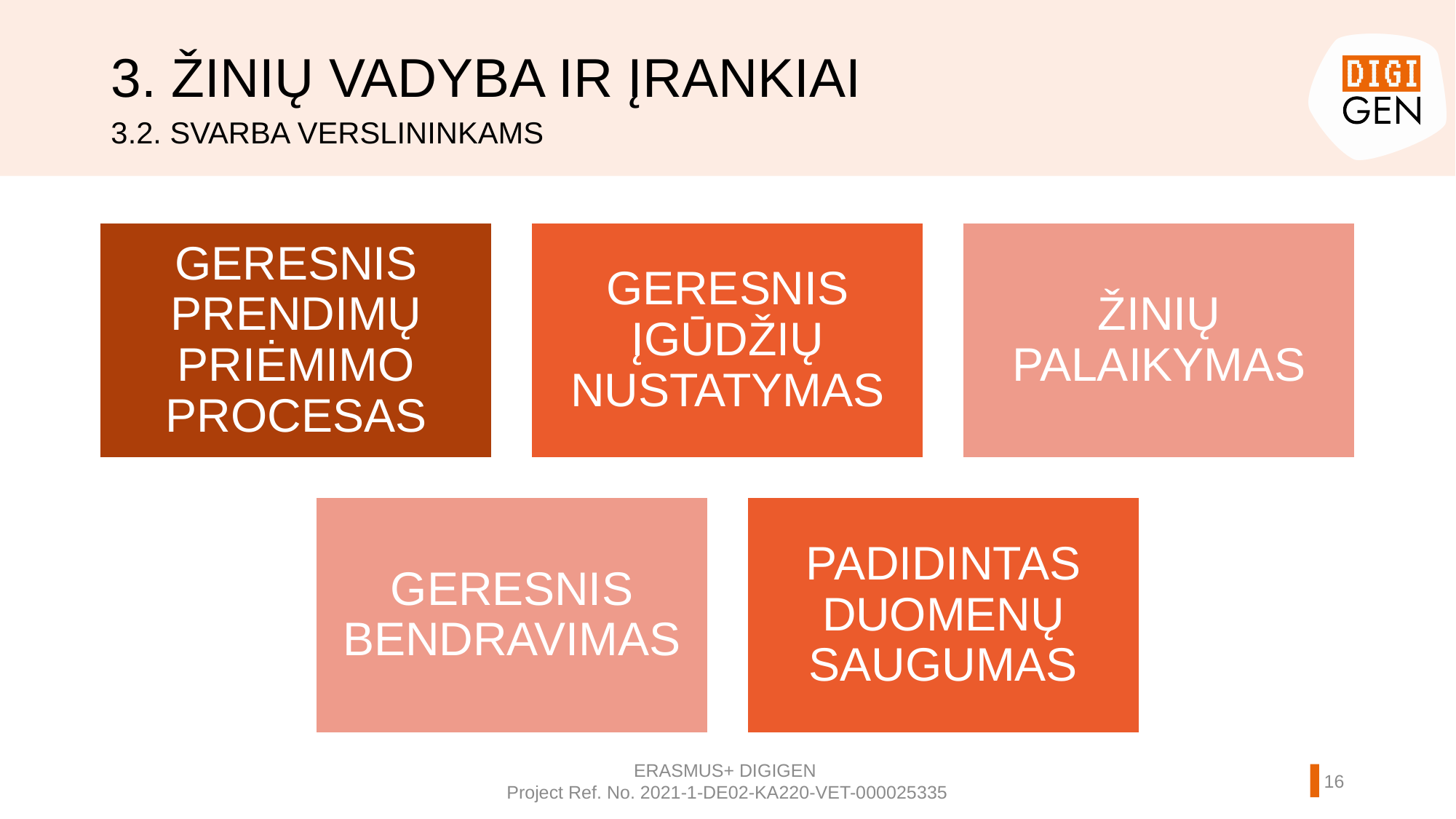

# 3. ŽINIŲ VADYBA IR ĮRANKIAI
3.2. SVARBA VERSLININKAMS
GERESNIS PRENDIMŲ PRIĖMIMO PROCESAS
GERESNIS ĮGŪDŽIŲ NUSTATYMAS
ŽINIŲ PALAIKYMAS
GERESNIS BENDRAVIMAS
PADIDINTAS DUOMENŲ SAUGUMAS

16
ERASMUS+ DIGIGEN
Project Ref. No. 2021-1-DE02-KA220-VET-000025335